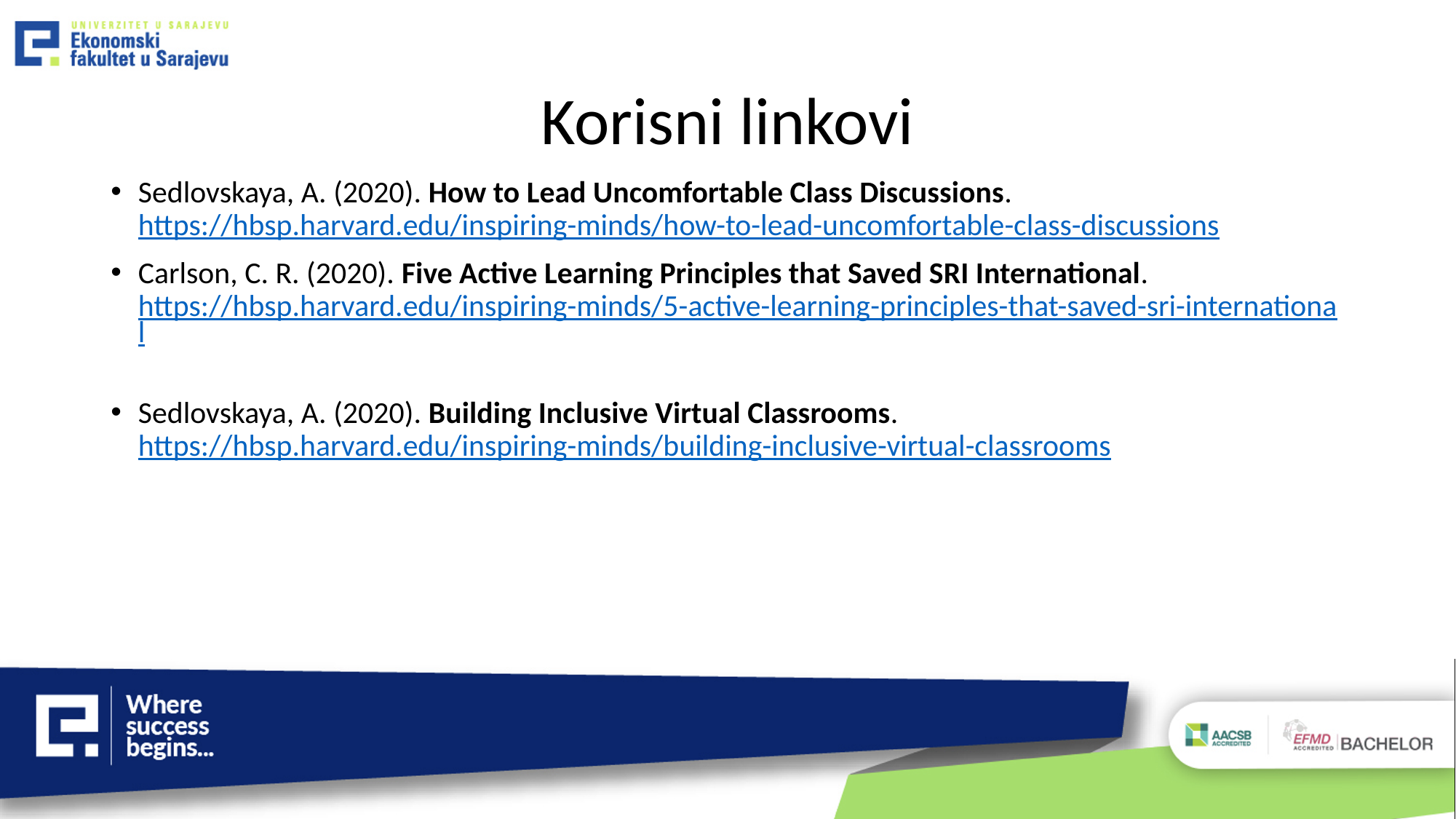

# Korisni linkovi
Sedlovskaya, A. (2020). How to Lead Uncomfortable Class Discussions. https://hbsp.harvard.edu/inspiring-minds/how-to-lead-uncomfortable-class-discussions
Carlson, C. R. (2020). Five Active Learning Principles that Saved SRI International. https://hbsp.harvard.edu/inspiring-minds/5-active-learning-principles-that-saved-sri-international
Sedlovskaya, A. (2020). Building Inclusive Virtual Classrooms. https://hbsp.harvard.edu/inspiring-minds/building-inclusive-virtual-classrooms